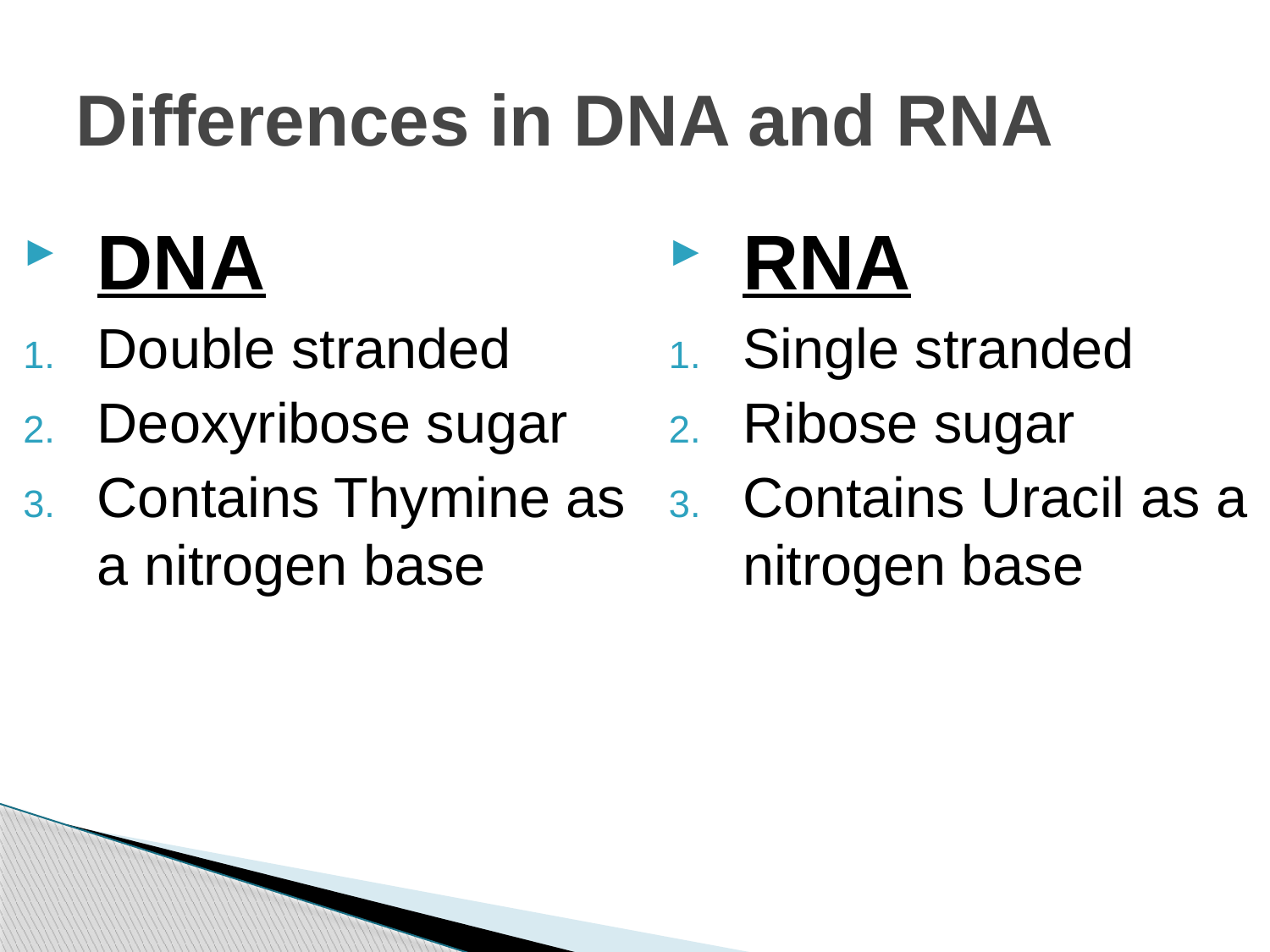

# Differences in DNA and RNA
RNA
Single stranded
Ribose sugar
Contains Uracil as a nitrogen base

DNA
Double stranded
Deoxyribose sugar
Contains Thymine as a nitrogen base